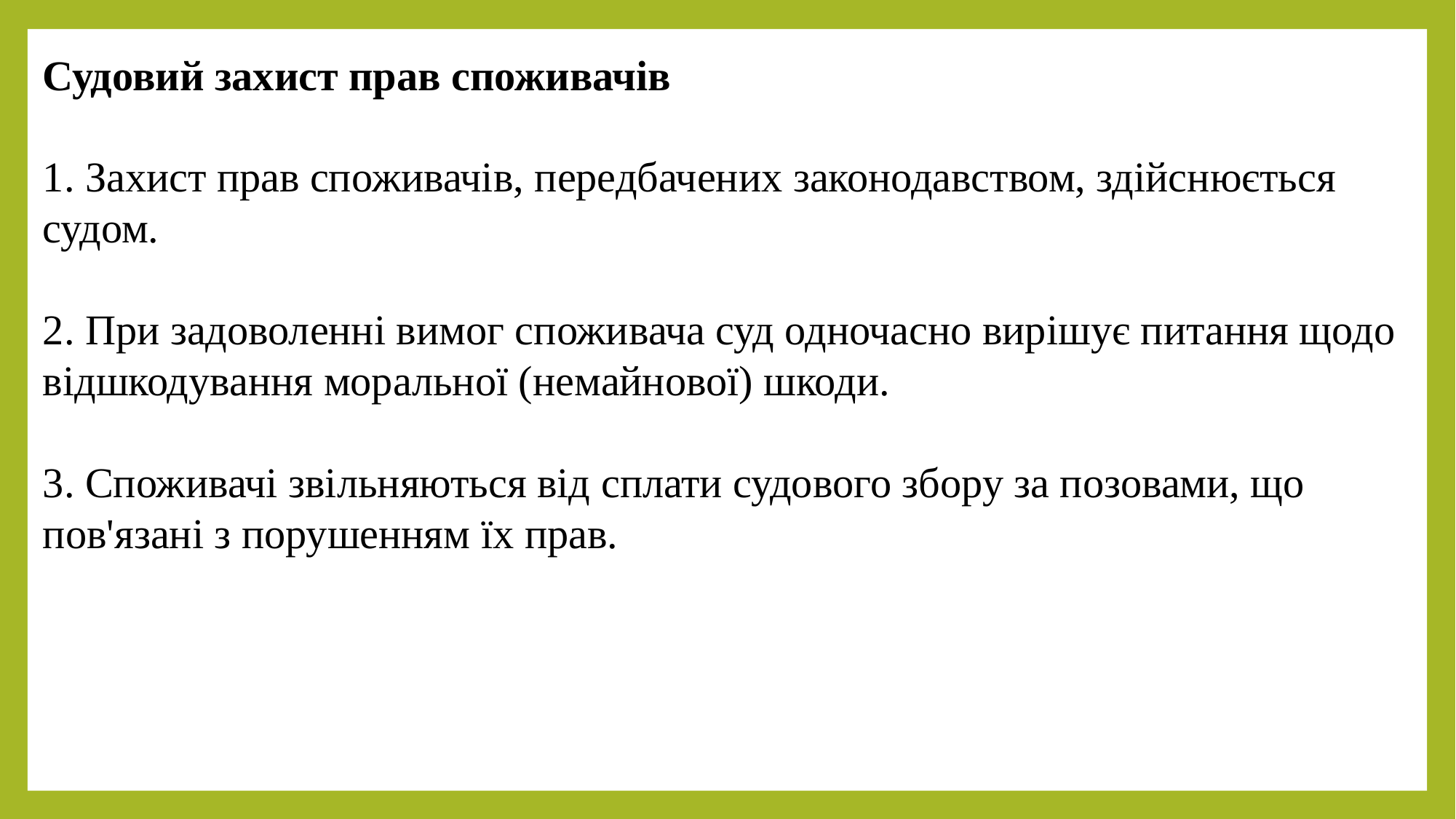

Судовий захист прав споживачів

1. Захист прав споживачів, передбачених законодавством, здійснюється судом.

2. При задоволенні вимог споживача суд одночасно вирішує питання щодо відшкодування моральної (немайнової) шкоди.

3. Споживачі звільняються від сплати судового збору за позовами, що пов'язані з порушенням їх прав.